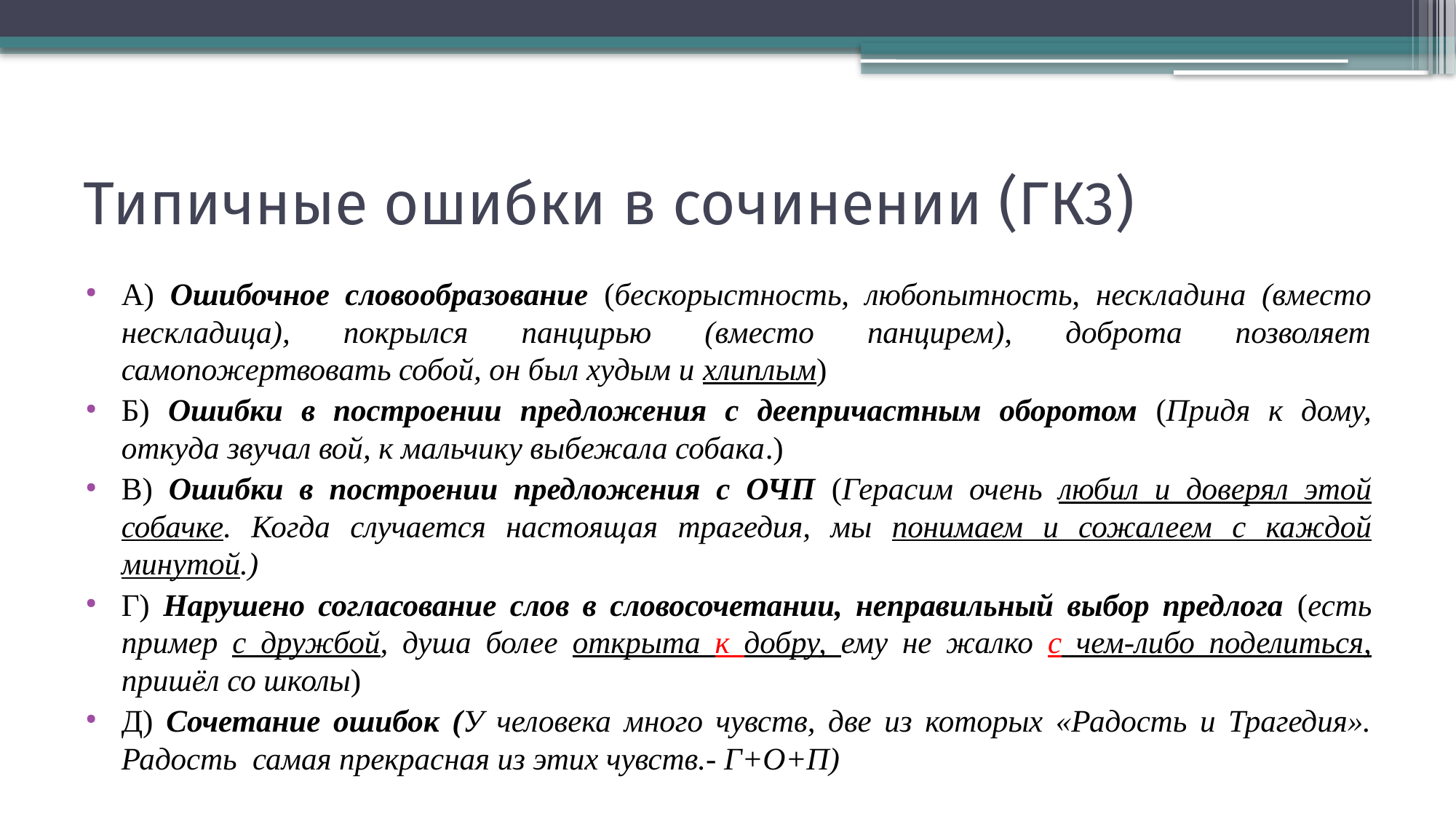

# Типичные ошибки в сочинении (ГК3)
А) Ошибочное словообразование (бескорыстность, любопытность, нескладина (вместо нескладица), покрылся панцирью (вместо панцирем), доброта позволяет самопожертвовать собой, он был худым и хлиплым)
Б) Ошибки в построении предложения с деепричастным оборотом (Придя к дому, откуда звучал вой, к мальчику выбежала собака.)
В) Ошибки в построении предложения с ОЧП (Герасим очень любил и доверял этой собачке. Когда случается настоящая трагедия, мы понимаем и сожалеем с каждой минутой.)
Г) Нарушено согласование слов в словосочетании, неправильный выбор предлога (есть пример с дружбой, душа более открыта к добру, ему не жалко с чем-либо поделиться, пришёл со школы)
Д) Сочетание ошибок (У человека много чувств, две из которых «Радость и Трагедия». Радость  самая прекрасная из этих чувств.- Г+О+П)